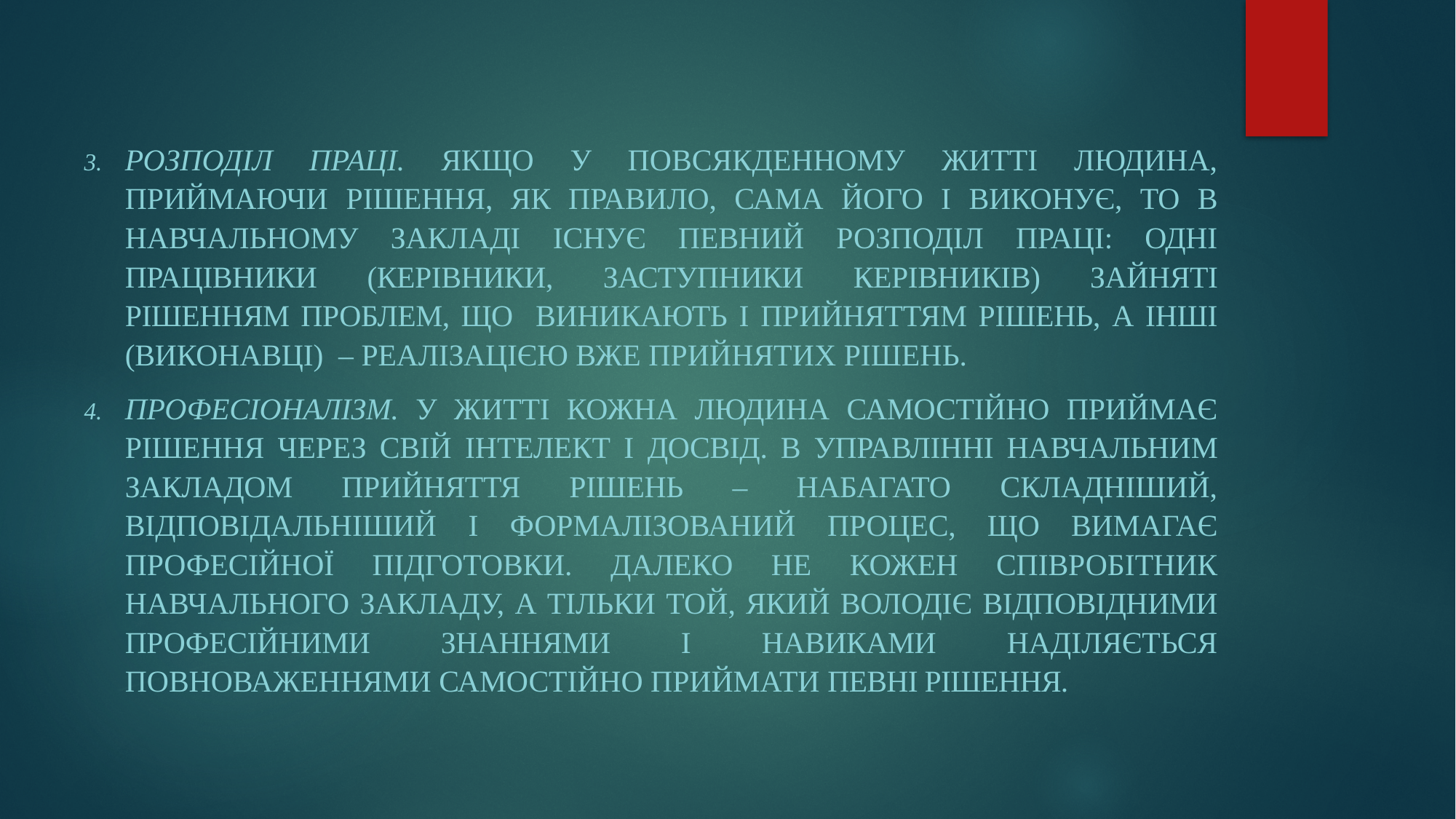

Розподіл праці. Якщо у повсякденному житті людина, приймаючи рішення, як правило, сама його і виконує, то в навчальному закладі існує певний розподіл праці: одні працівники (керівники, заступники керівників) зайняті рішенням проблем, що  виникають і прийняттям рішень, а інші (виконавці)  – реалізацією вже прийнятих рішень.
Професіоналізм. У житті кожна людина самостійно приймає рішення через свій інтелект і досвід. В управлінні навчальним закладом прийняття рішень – набагато складніший, відповідальніший і формалізований процес, що вимагає професійної підготовки. Далеко не кожен співробітник навчального закладу, а тільки той, який володіє відповідними професійними знаннями і навиками наділяється повноваженнями самостійно приймати певні рішення.